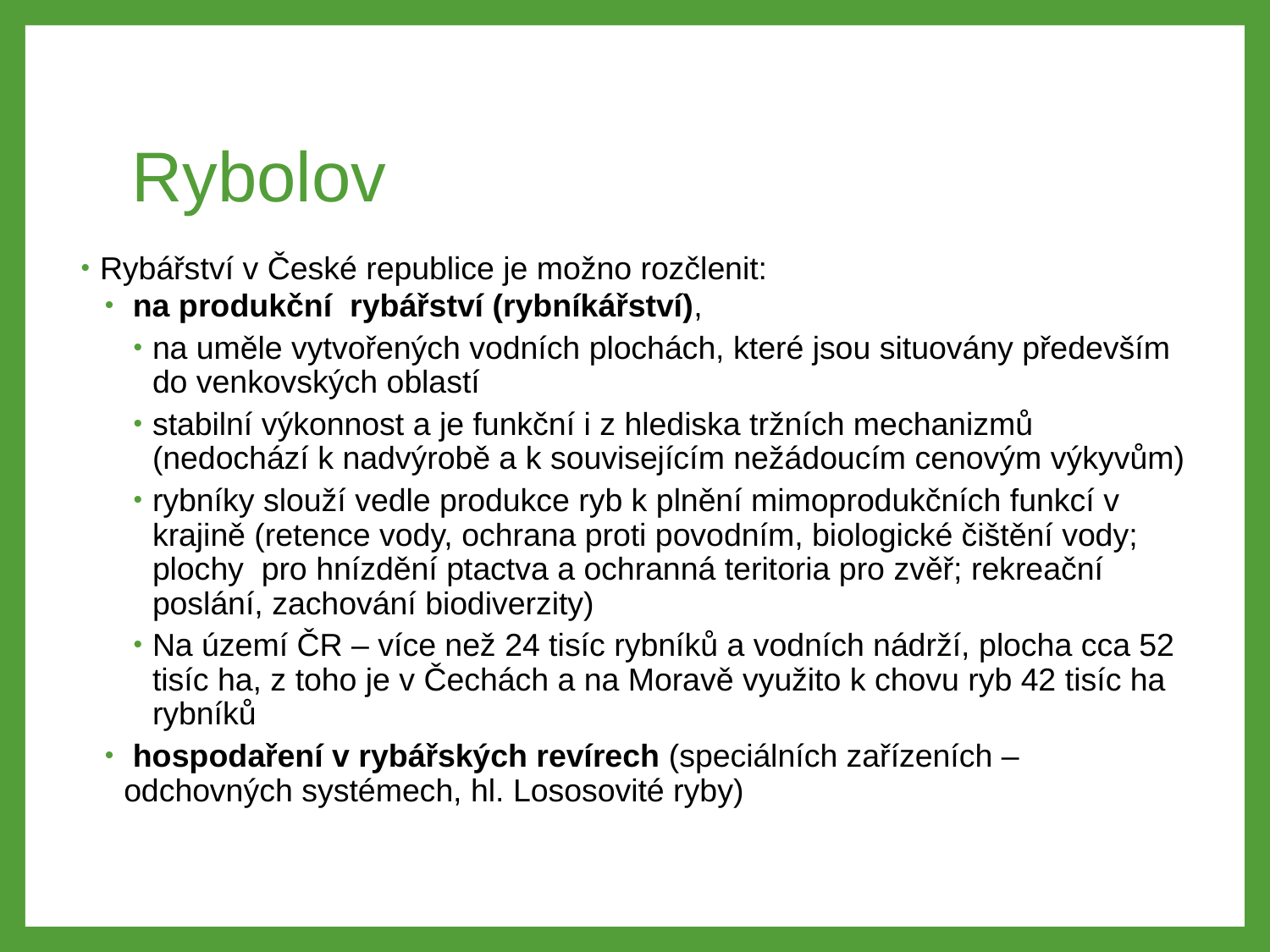

# Rybolov
Rybářství v České republice je možno rozčlenit:
 na produkční  rybářství (rybníkářství),
na uměle vytvořených vodních plochách, které jsou situovány především do venkovských oblastí
stabilní výkonnost a je funkční i z hlediska tržních mechanizmů (nedochází k nadvýrobě a k souvisejícím nežádoucím cenovým výkyvům)
rybníky slouží vedle produkce ryb k plnění mimoprodukčních funkcí v krajině (retence vody, ochrana proti povodním, biologické čištění vody; plochy  pro hnízdění ptactva a ochranná teritoria pro zvěř; rekreační poslání, zachování biodiverzity)
Na území ČR – více než 24 tisíc rybníků a vodních nádrží, plocha cca 52 tisíc ha, z toho je v Čechách a na Moravě využito k chovu ryb 42 tisíc ha rybníků
 hospodaření v rybářských revírech (speciálních zařízeních – odchovných systémech, hl. Lososovité ryby)